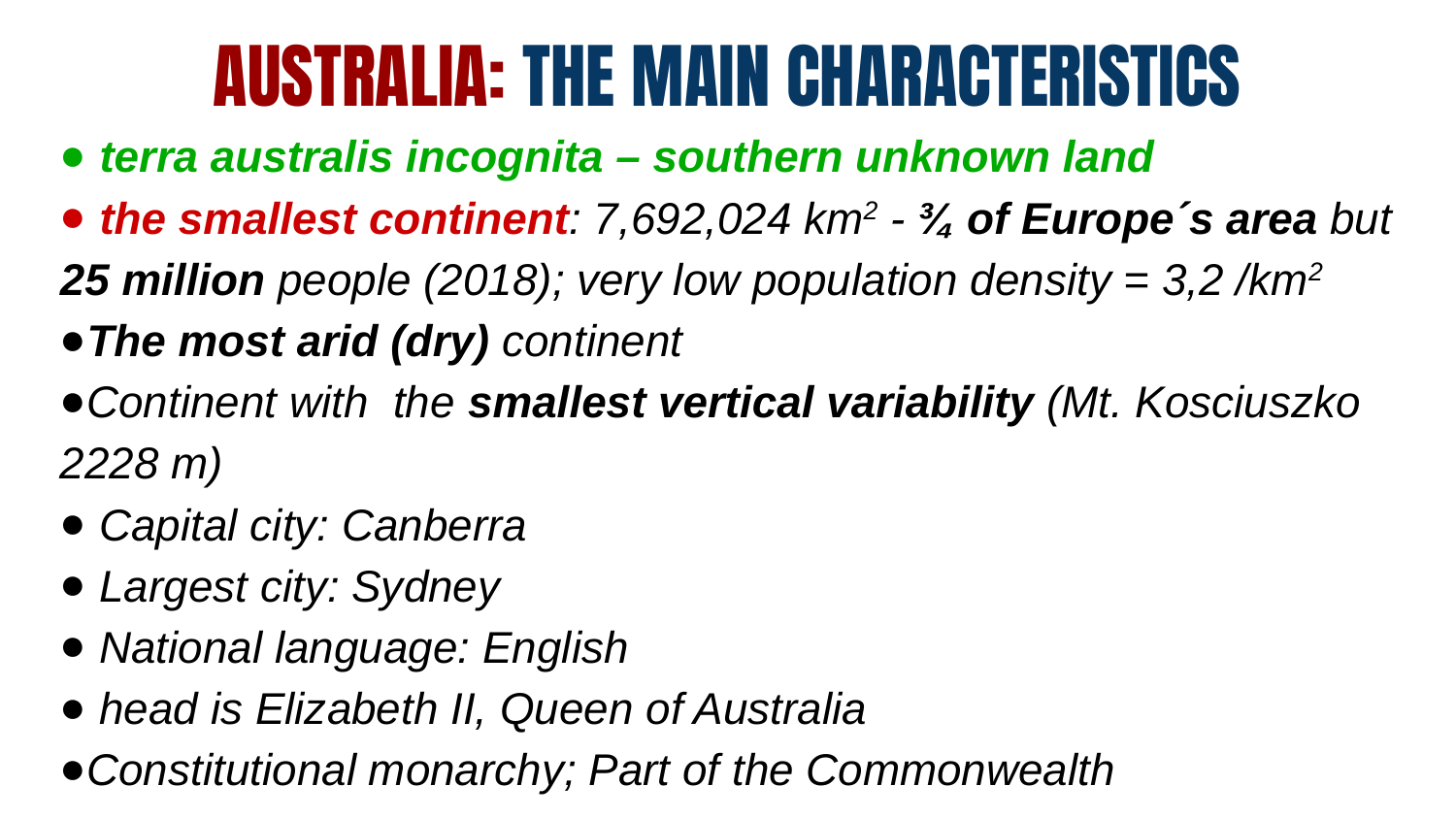

AUSTRALIA: THE MAIN CHARACTERISTICS
 terra australis incognita – southern unknown land
 the smallest continent: 7,692,024 km2 - ¾ of Europe´s area but 25 million people (2018); very low population density = 3,2 /km2
The most arid (dry) continent
Continent with  the smallest vertical variability (Mt. Kosciuszko 2228 m)
 Capital city: Canberra
 Largest city: Sydney
 National language: English
 head is Elizabeth II, Queen of Australia
Constitutional monarchy; Part of the Commonwealth